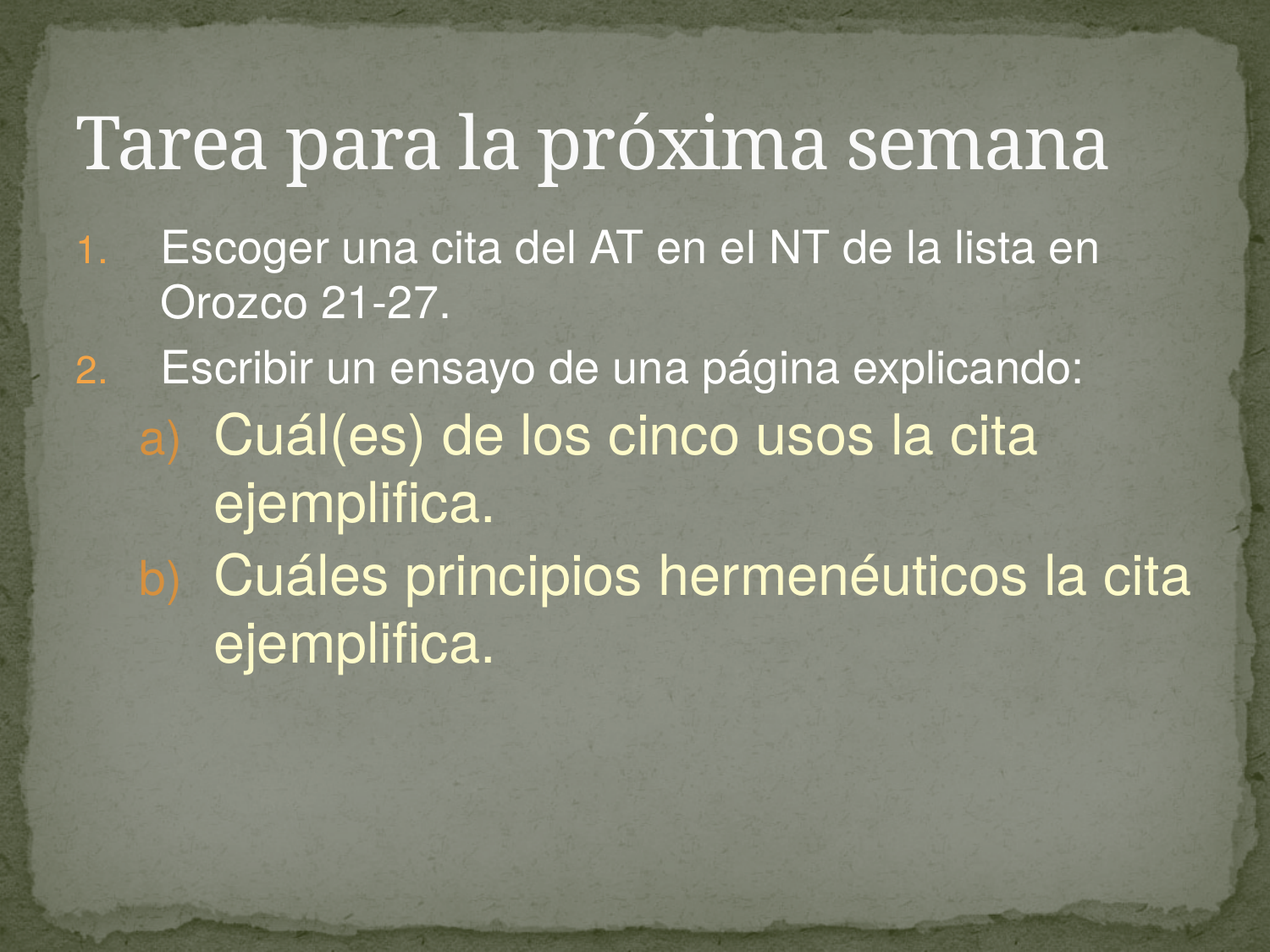

# Tarea para la próxima semana
Escoger una cita del AT en el NT de la lista en Orozco 21-27.
Escribir un ensayo de una página explicando:
Cuál(es) de los cinco usos la cita ejemplifica.
Cuáles principios hermenéuticos la cita ejemplifica.